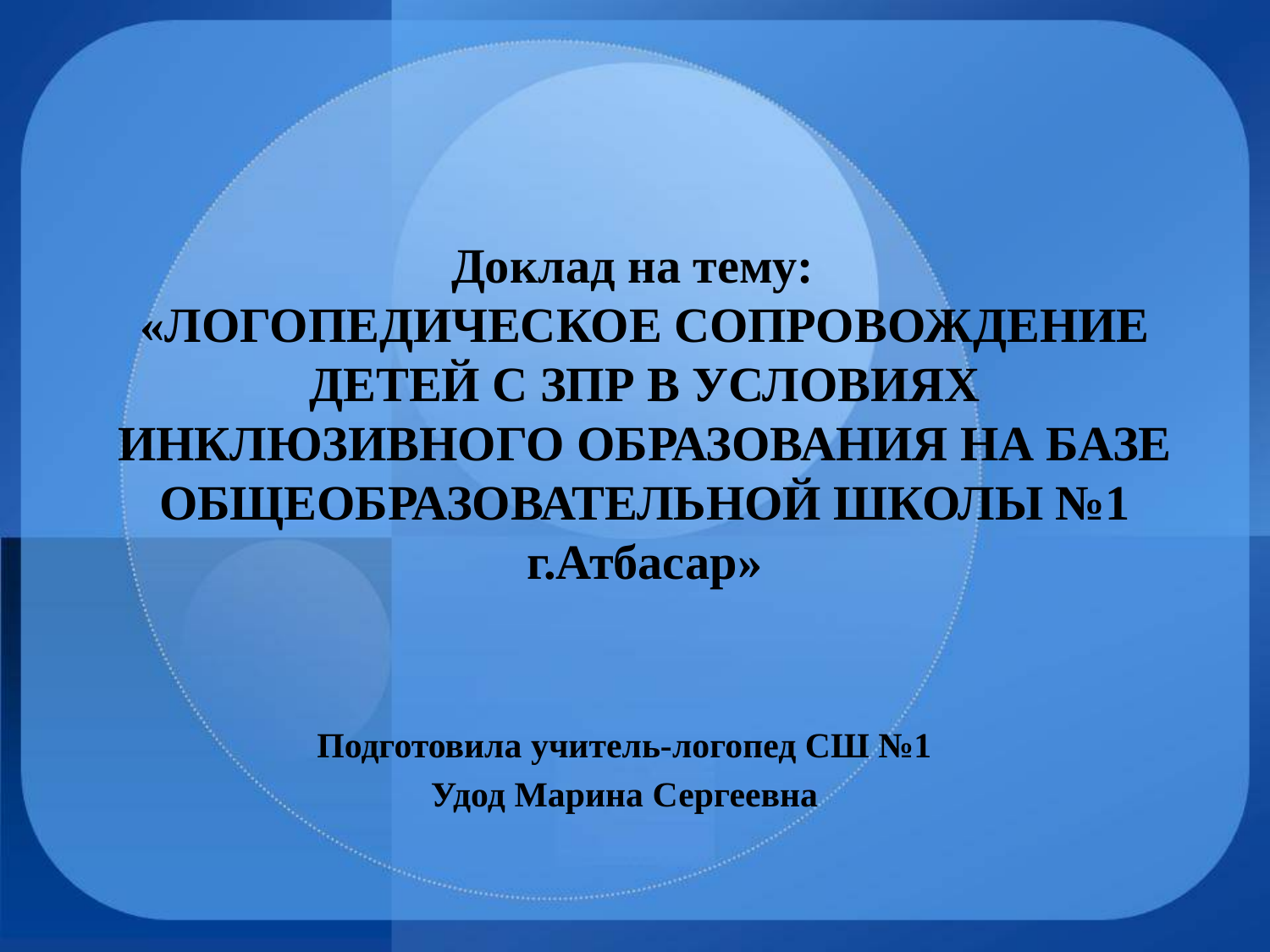

# Доклад на тему: «ЛОГОПЕДИЧЕСКОЕ СОПРОВОЖДЕНИЕ ДЕТЕЙ С ЗПР В УСЛОВИЯХ ИНКЛЮЗИВНОГО ОБРАЗОВАНИЯ НА БАЗЕ ОБЩЕОБРАЗОВАТЕЛЬНОЙ ШКОЛЫ №1 г.Атбасар»
Подготовила учитель-логопед СШ №1
Удод Марина Сергеевна